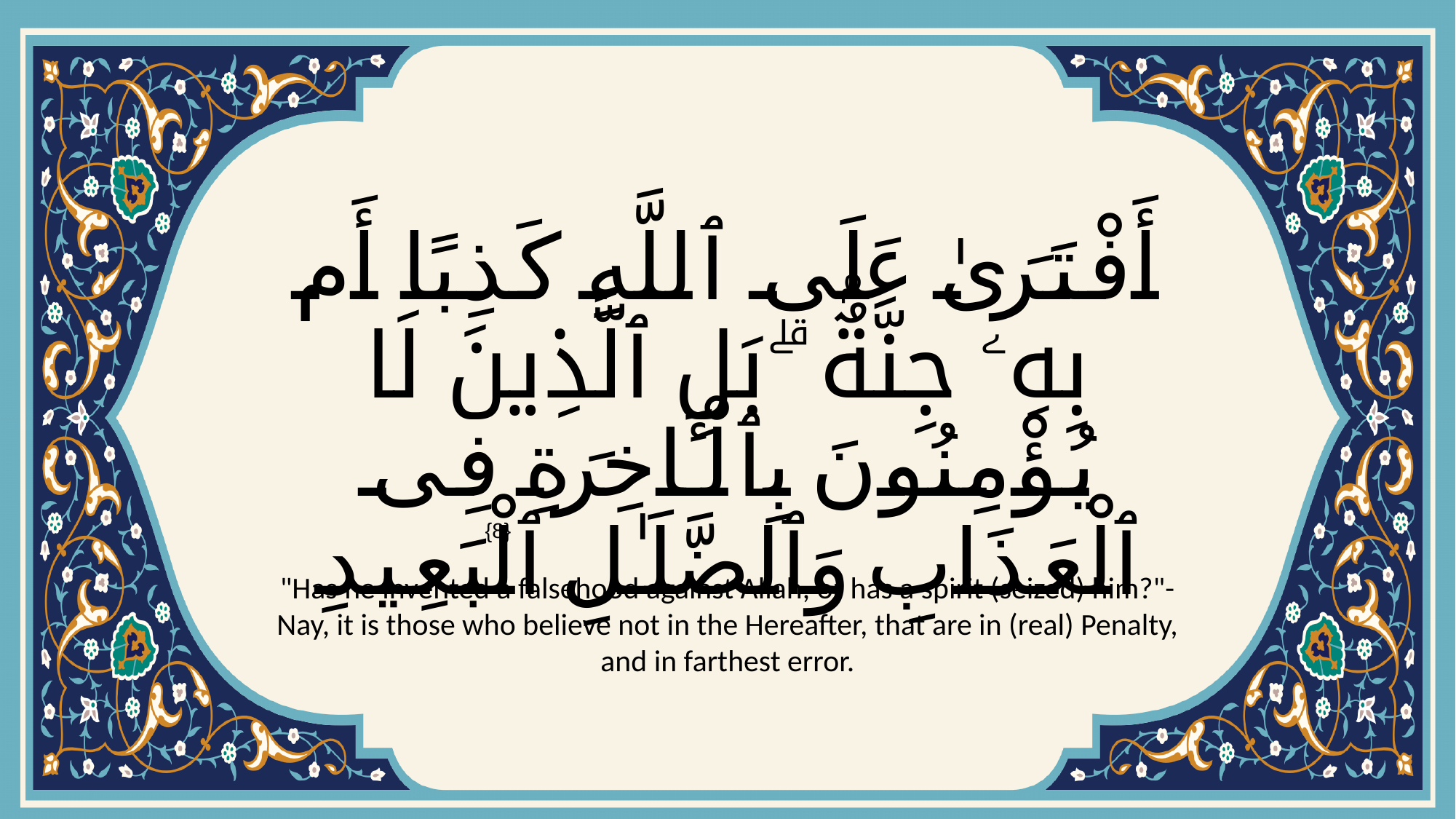

# أَفْتَرَىٰ عَلَى ٱللَّهِ كَذِبًا أَم بِهِۦ جِنَّةٌۢ ۗ بَلِ ٱلَّذِينَ لَا يُؤْمِنُونَ بِٱلْـَٔاخِرَةِ فِى ٱلْعَذَابِ وَٱلضَّلَـٰلِ ٱلْبَعِيدِ
{8}
"Has he invented a falsehood against Allah, or has a spirit (seized) him?"- Nay, it is those who believe not in the Hereafter, that are in (real) Penalty, and in farthest error.